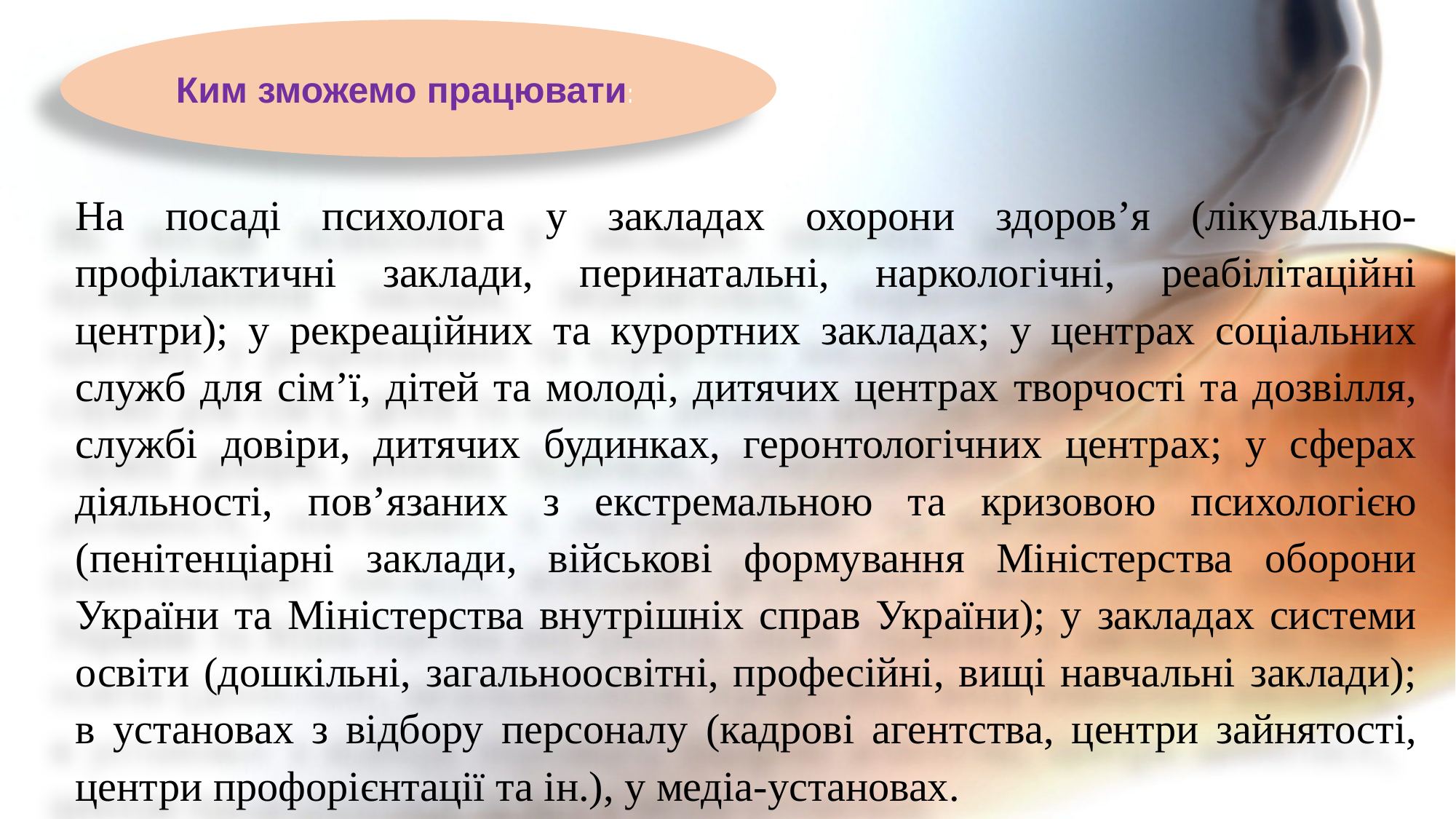

Ким зможемо працювати:
На посаді психолога у закладах охорони здоров’я (лікувально-профілактичні заклади, перинатальні, наркологічні, реабілітаційні центри); у рекреаційних та курортних закладах; у центрах соціальних служб для сім’ї, дітей та молоді, дитячих центрах творчості та дозвілля, службі довіри, дитячих будинках, геронтологічних центрах; у сферах діяльності, пов’язаних з екстремальною та кризовою психологією (пенітенціарні заклади, військові формування Міністерства оборони України та Міністерства внутрішніх справ України); у закладах системи освіти (дошкільні, загальноосвітні, професійні, вищі навчальні заклади); в установах з відбору персоналу (кадрові агентства, центри зайнятості, центри профорієнтації та ін.), у медіа-установах.